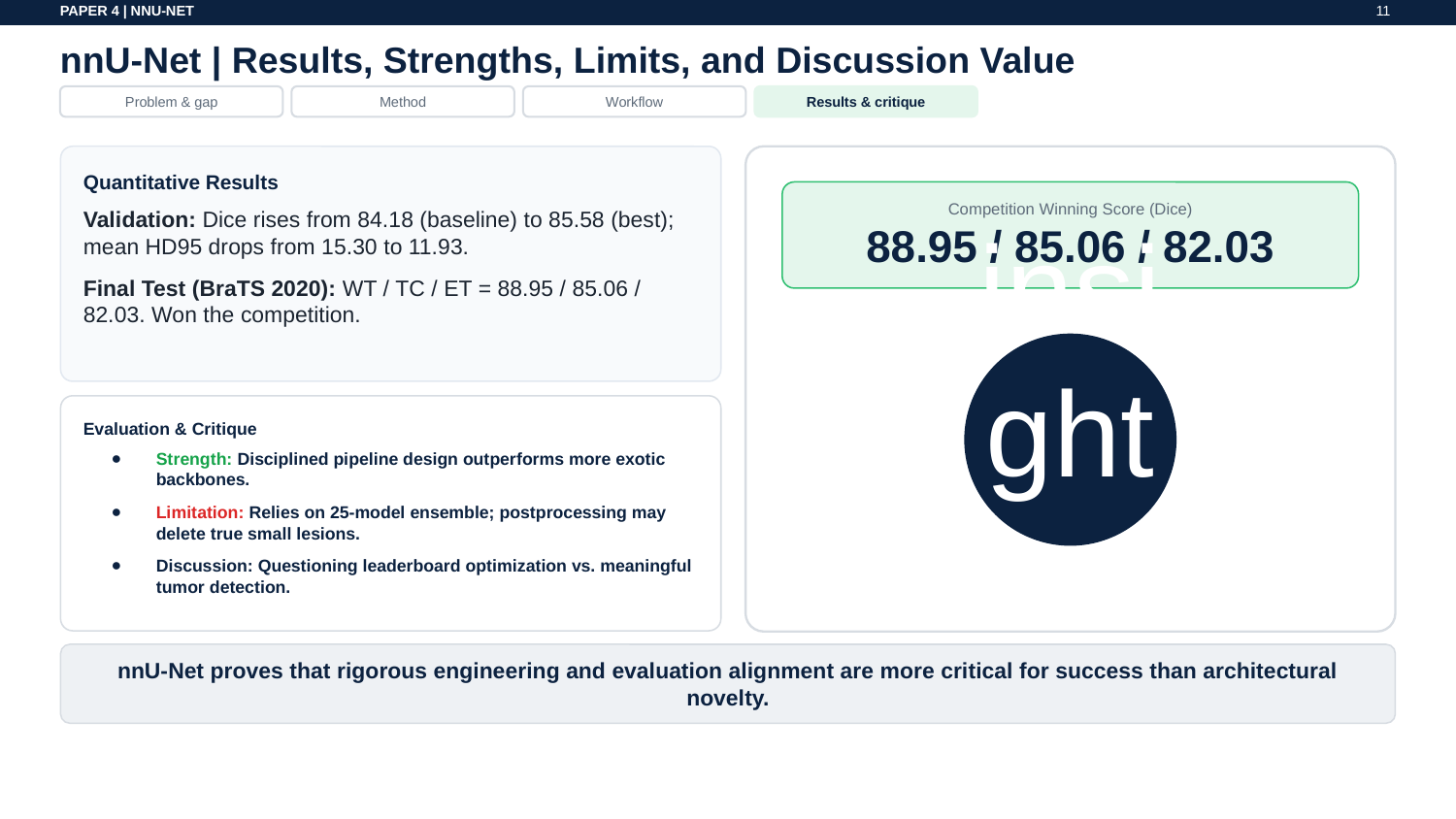

11
PAPER 4 | NNU-NET
nnU-Net | Results, Strengths, Limits, and Discussion Value

Problem & gap
Method
Workflow
Results & critique

Quantitative Results
Validation: Dice rises from 84.18 (baseline) to 85.58 (best); mean HD95 drops from 15.30 to 11.93.
Final Test (BraTS 2020): WT / TC / ET = 88.95 / 85.06 / 82.03. Won the competition.

Competition Winning Score (Dice)
88.95 / 85.06 / 82.03

insights
Discussion Value

Evaluation & Critique
Strength: Disciplined pipeline design outperforms more exotic backbones.
Limitation: Relies on 25-model ensemble; postprocessing may delete true small lesions.
Discussion: Questioning leaderboard optimization vs. meaningful tumor detection.

nnU-Net proves that rigorous engineering and evaluation alignment are more critical for success than architectural novelty.